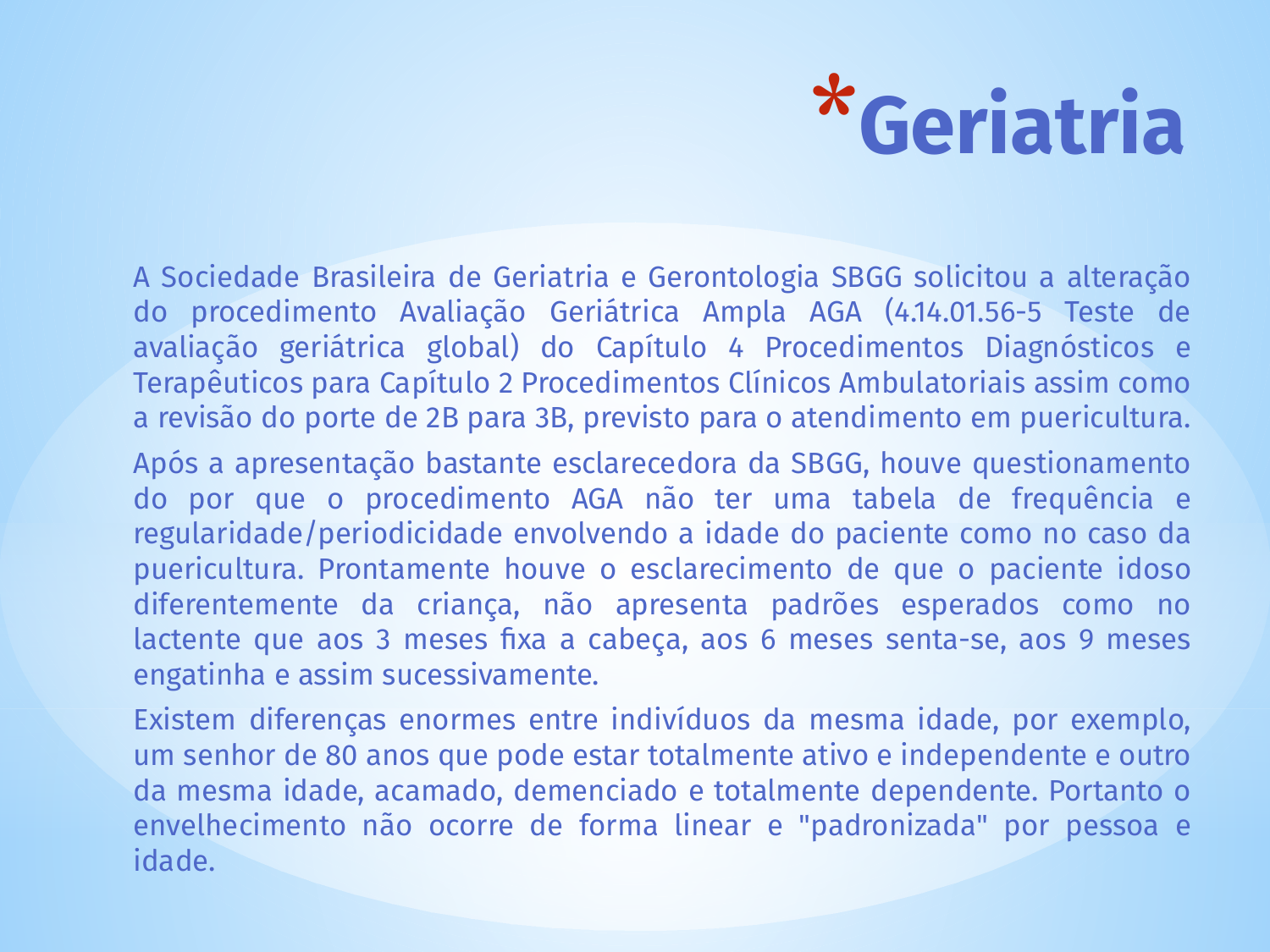

# Geriatria

	A Sociedade Brasileira de Geriatria e Gerontologia SBGG solicitou a alteração do procedimento Avaliação Geriátrica Ampla AGA (4.14.01.56-5 Teste de avaliação geriátrica global) do Capítulo 4 Procedimentos Diagnósticos e Terapêuticos para Capítulo 2 Procedimentos Clínicos Ambulatoriais assim como a revisão do porte de 2B para 3B, previsto para o atendimento em puericultura.
	Após a apresentação bastante esclarecedora da SBGG, houve questionamento do por que o procedimento AGA não ter uma tabela de frequência e regularidade/periodicidade envolvendo a idade do paciente como no caso da puericultura. Prontamente houve o esclarecimento de que o paciente idoso diferentemente da criança, não apresenta padrões esperados como no lactente que aos 3 meses fixa a cabeça, aos 6 meses senta-se, aos 9 meses engatinha e assim sucessivamente.
	Existem diferenças enormes entre indivíduos da mesma idade, por exemplo, um senhor de 80 anos que pode estar totalmente ativo e independente e outro da mesma idade, acamado, demenciado e totalmente dependente. Portanto o envelhecimento não ocorre de forma linear e "padronizada" por pessoa e idade.